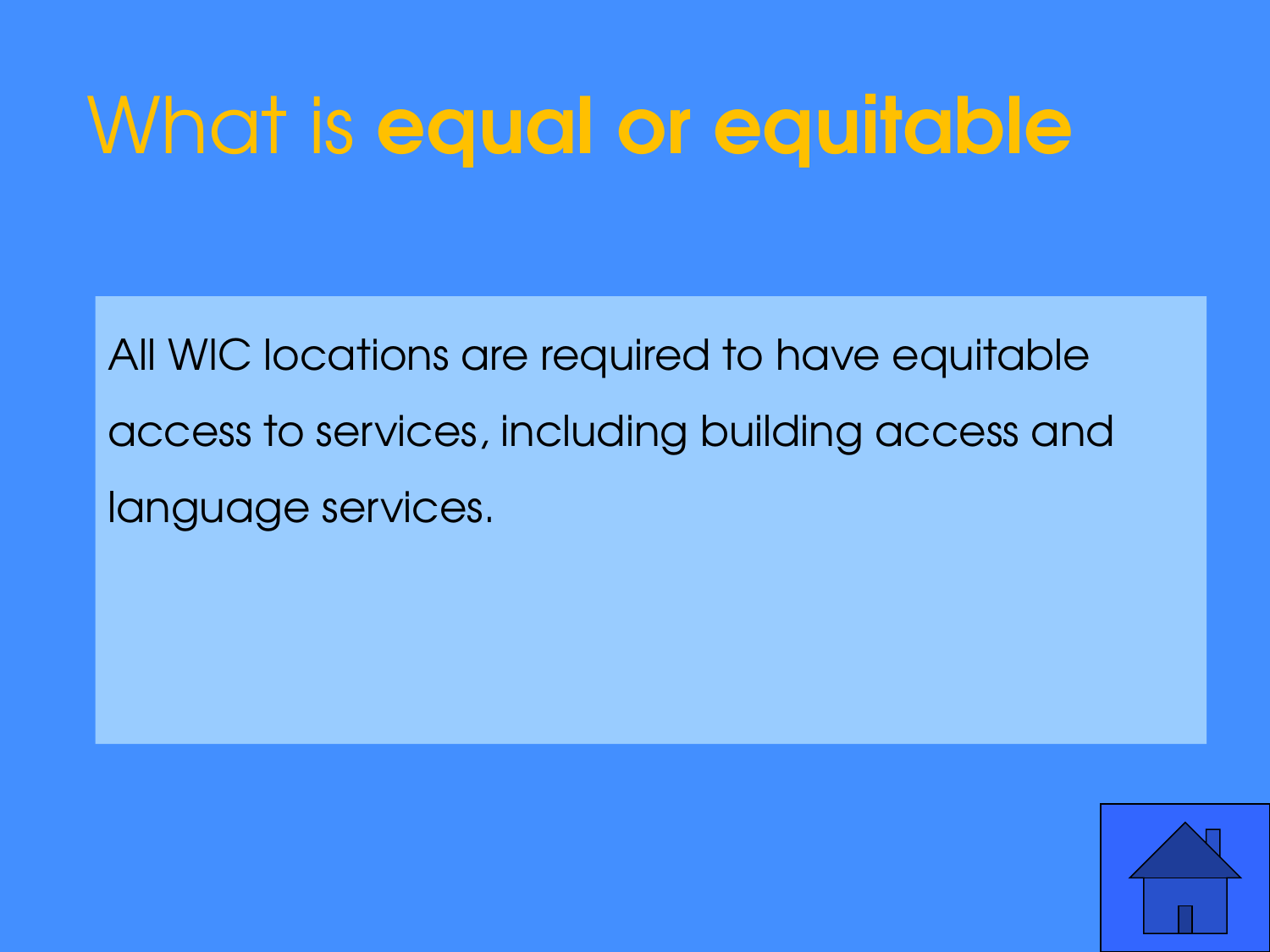

# What is equal or equitable
All WIC locations are required to have equitable access to services, including building access and language services.